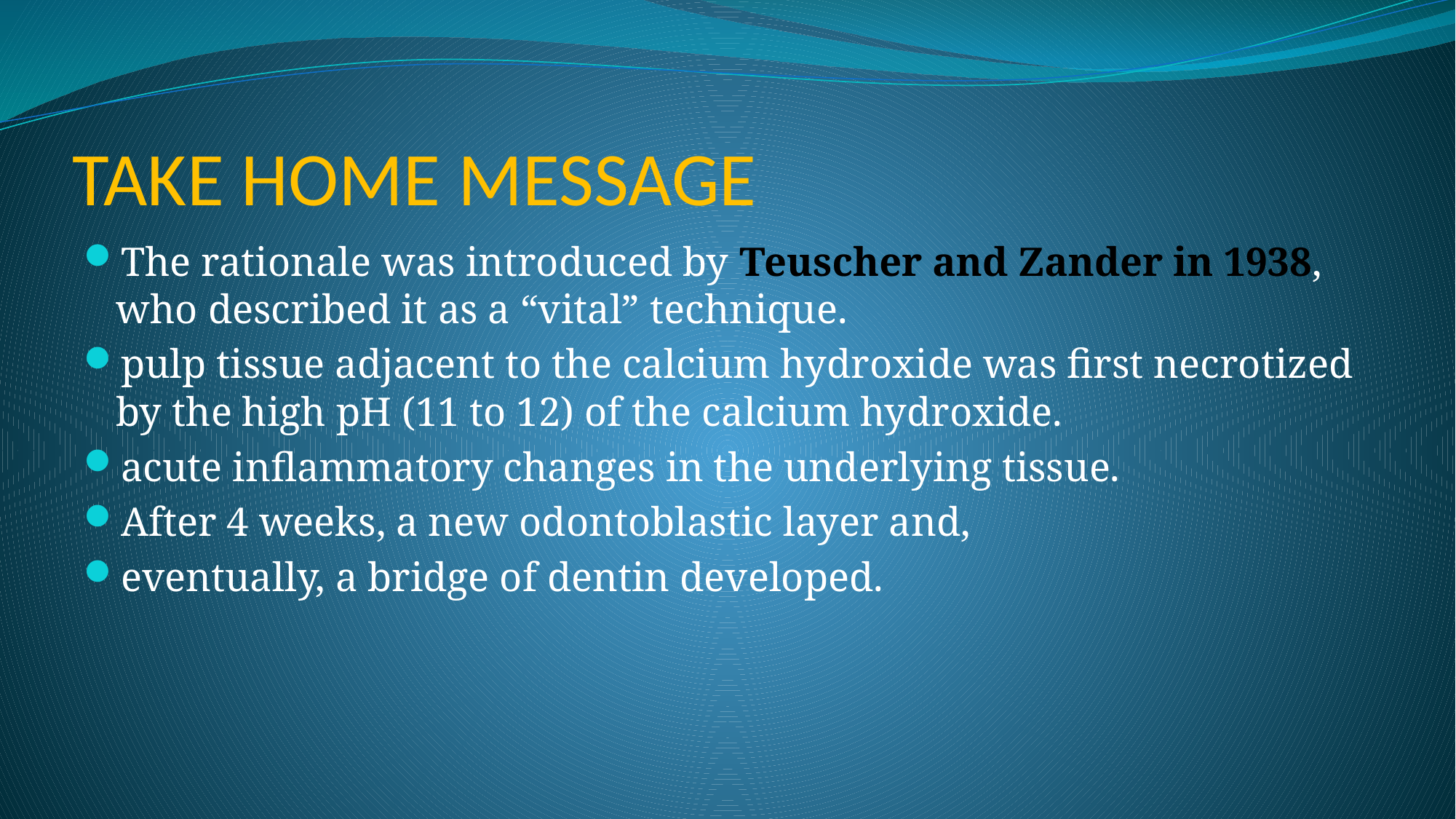

# TAKE HOME MESSAGE
The rationale was introduced by Teuscher and Zander in 1938, who described it as a “vital” technique.
pulp tissue adjacent to the calcium hydroxide was first necrotized by the high pH (11 to 12) of the calcium hydroxide.
acute inflammatory changes in the underlying tissue.
After 4 weeks, a new odontoblastic layer and,
eventually, a bridge of dentin developed.